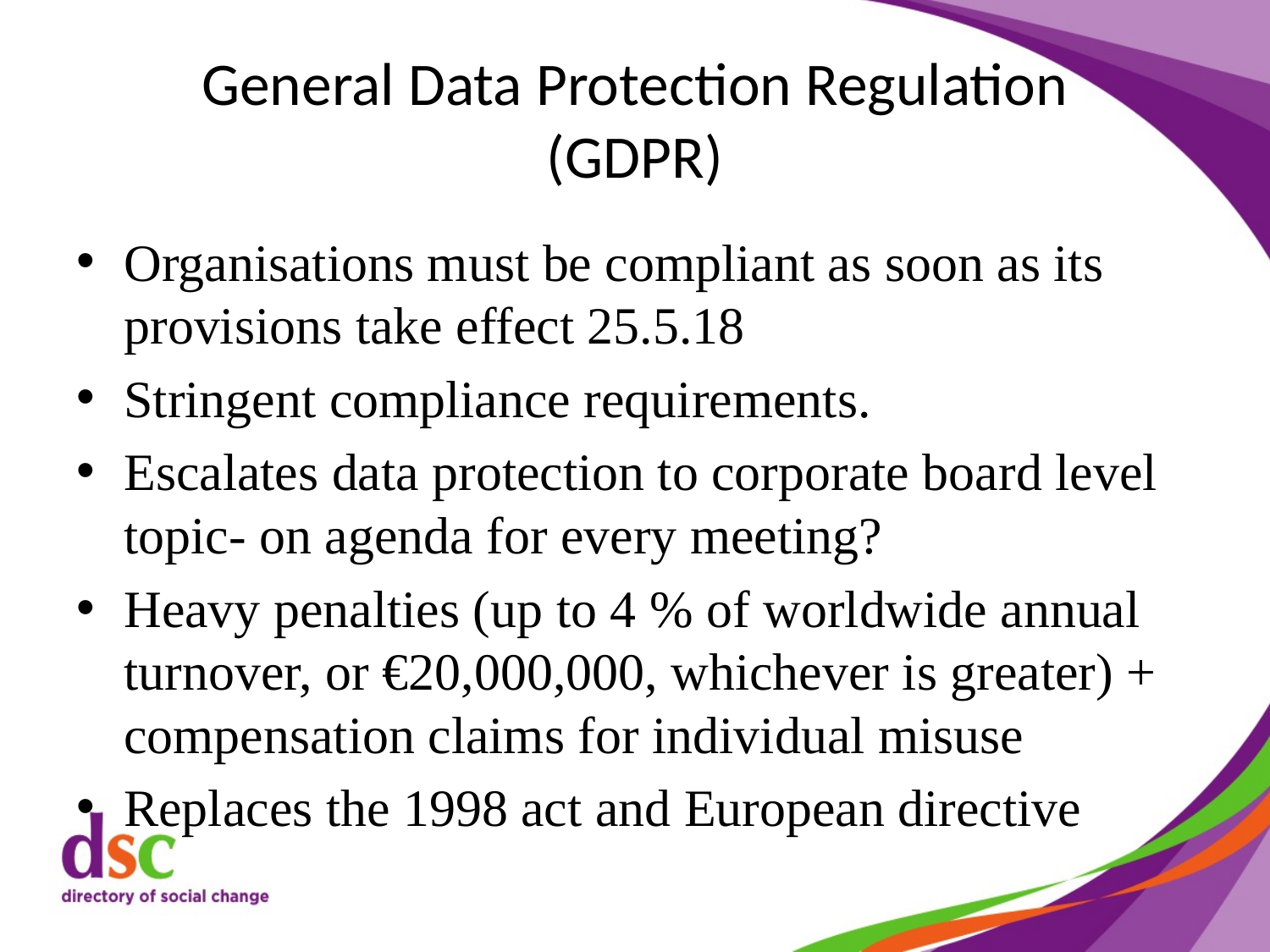

# General Data Protection Regulation (GDPR)
Organisations must be compliant as soon as its provisions take effect 25.5.18
Stringent compliance requirements.
Escalates data protection to corporate board level topic- on agenda for every meeting?
Heavy penalties (up to 4 % of worldwide annual turnover, or €20,000,000, whichever is greater) + compensation claims for individual misuse
Replaces the 1998 act and European directive